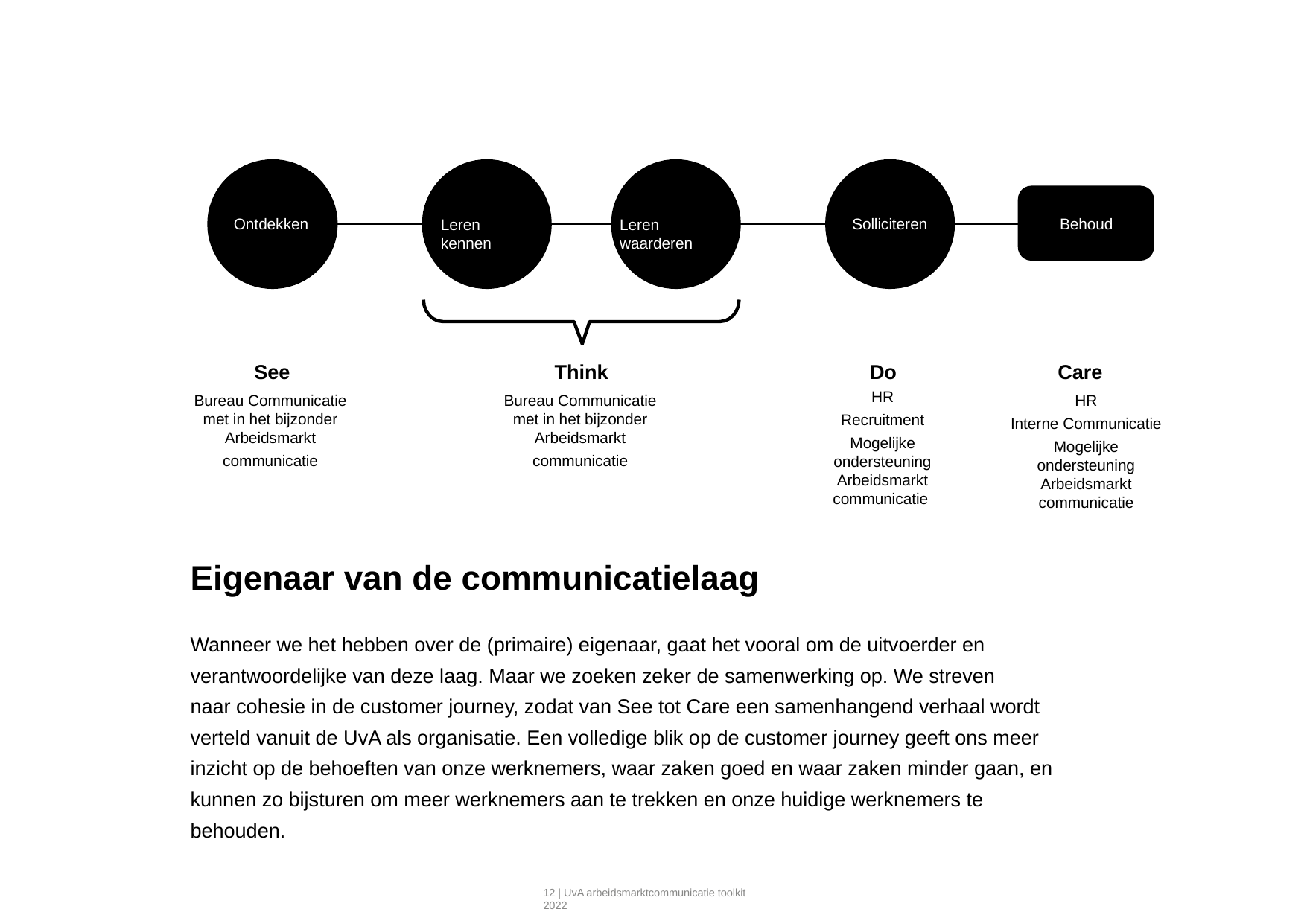

Ontdekken
Leren kennen
Leren waarderen
Solliciteren
Behoud

See
Think
Do
Care
HR
Recruitment
Mogelijke ondersteuning Arbeidsmarkt
communicatie
Bureau Communicatie met in het bijzonder Arbeidsmarkt
communicatie
Bureau Communicatie met in het bijzonder Arbeidsmarkt
communicatie
HR
Interne Communicatie
Mogelijke ondersteuning Arbeidsmarkt
communicatie
Eigenaar van de communicatielaag
Wanneer we het hebben over de (primaire) eigenaar, gaat het vooral om de uitvoerder en verantwoordelijke van deze laag. Maar we zoeken zeker de samenwerking op. We streven naar cohesie in de customer journey, zodat van See tot Care een samenhangend verhaal wordt verteld vanuit de UvA als organisatie. Een volledige blik op de customer journey geeft ons meer inzicht op de behoeften van onze werknemers, waar zaken goed en waar zaken minder gaan, en kunnen zo bijsturen om meer werknemers aan te trekken en onze huidige werknemers te behouden.
12 | UvA arbeidsmarktcommunicatie toolkit 2022